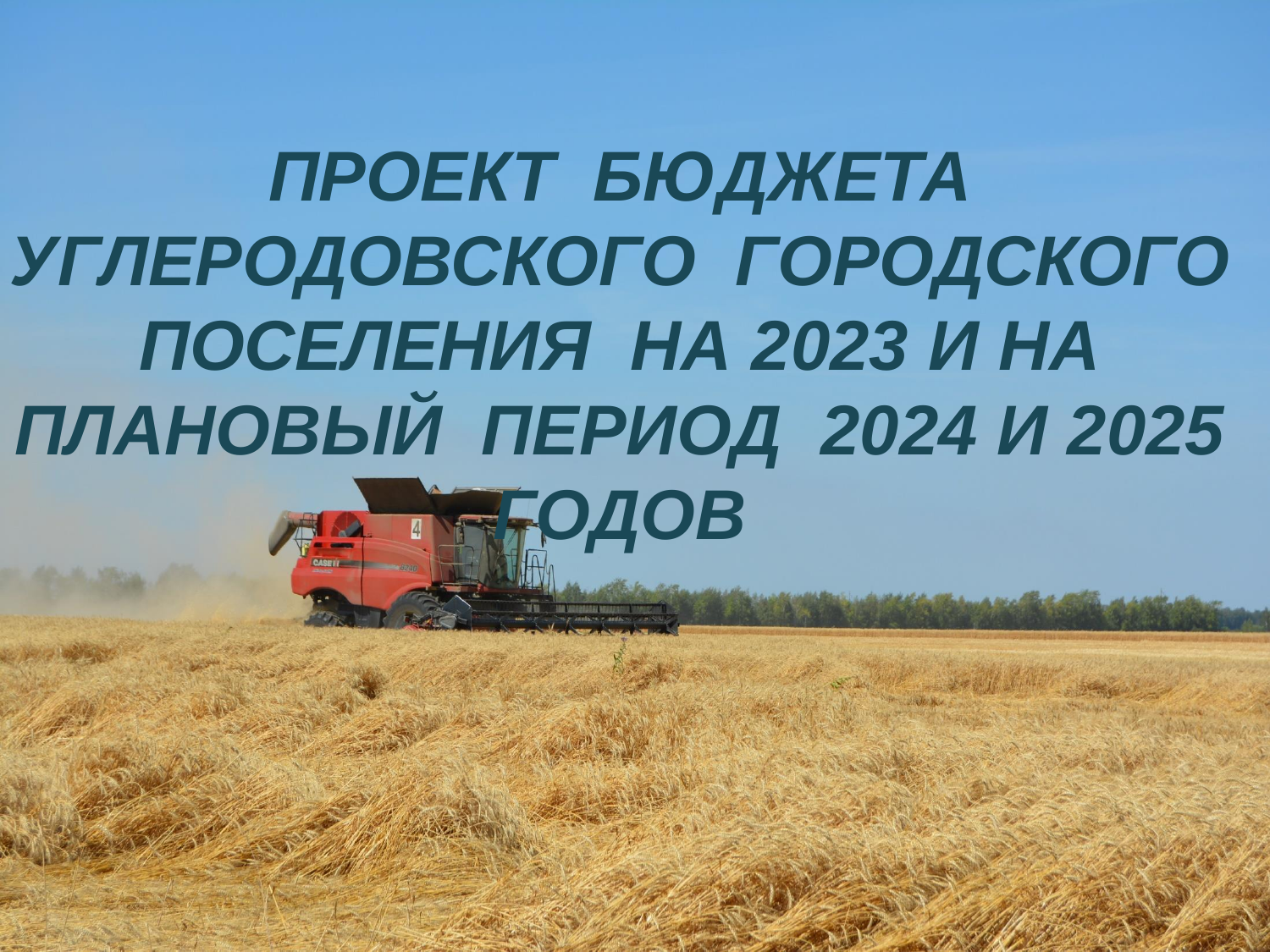

# ПРОЕКТ  БюджетА УГЛЕРОДОВСКОГО  ГОРОДСКОГО ПОСЕЛЕНИЯ  НА 2023 и на плановый  период  2024 и 2025 годов